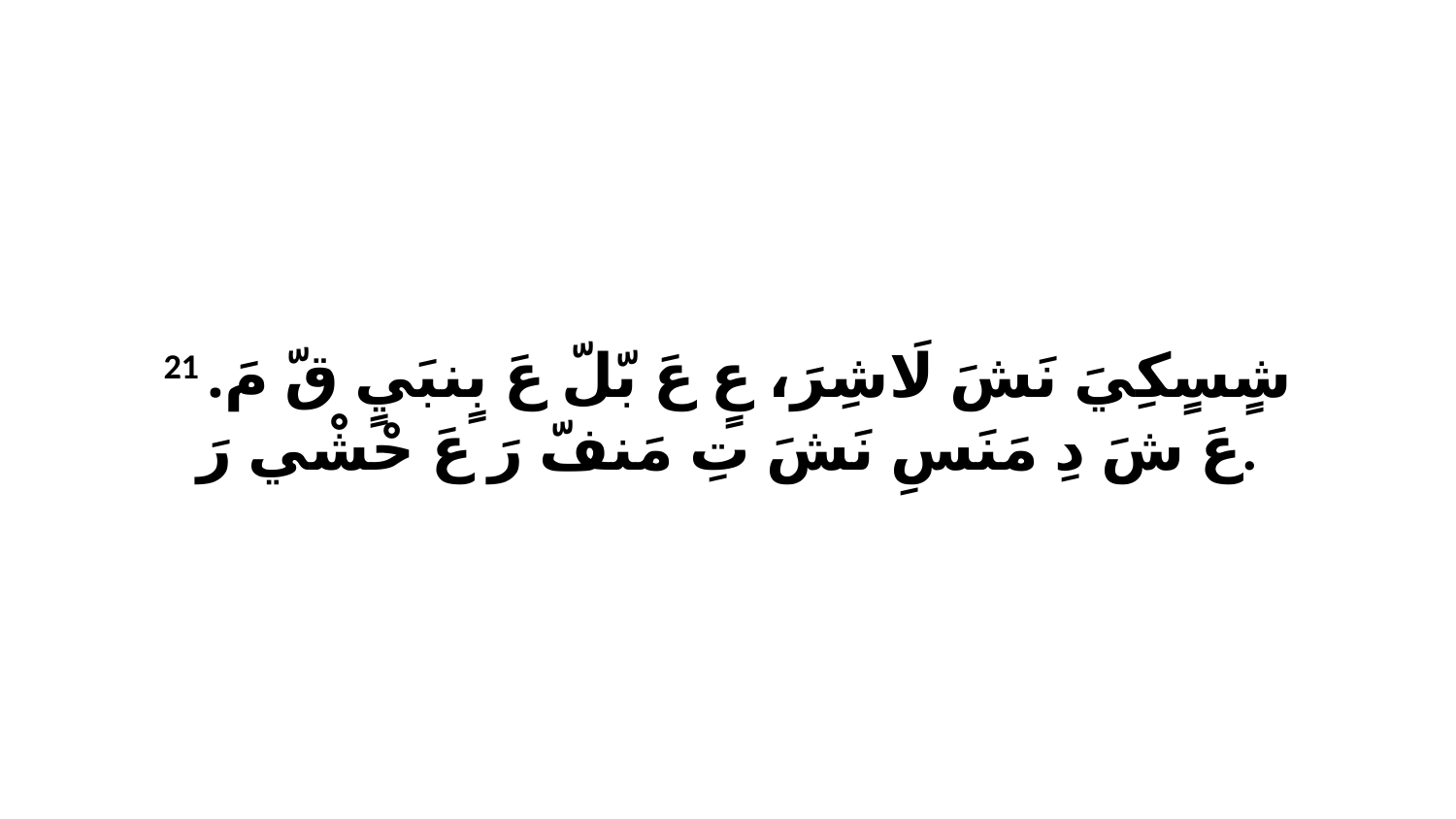

21 شٍسٍكِيَ نَشَ لَاشِرَ، عٍ عَ بّلّ عَ بٍنبَيٍ قّ مَ. عَ شَ دِ مَنَسِ نَشَ تِ مَنفّ رَ عَ حْشْي رَ.